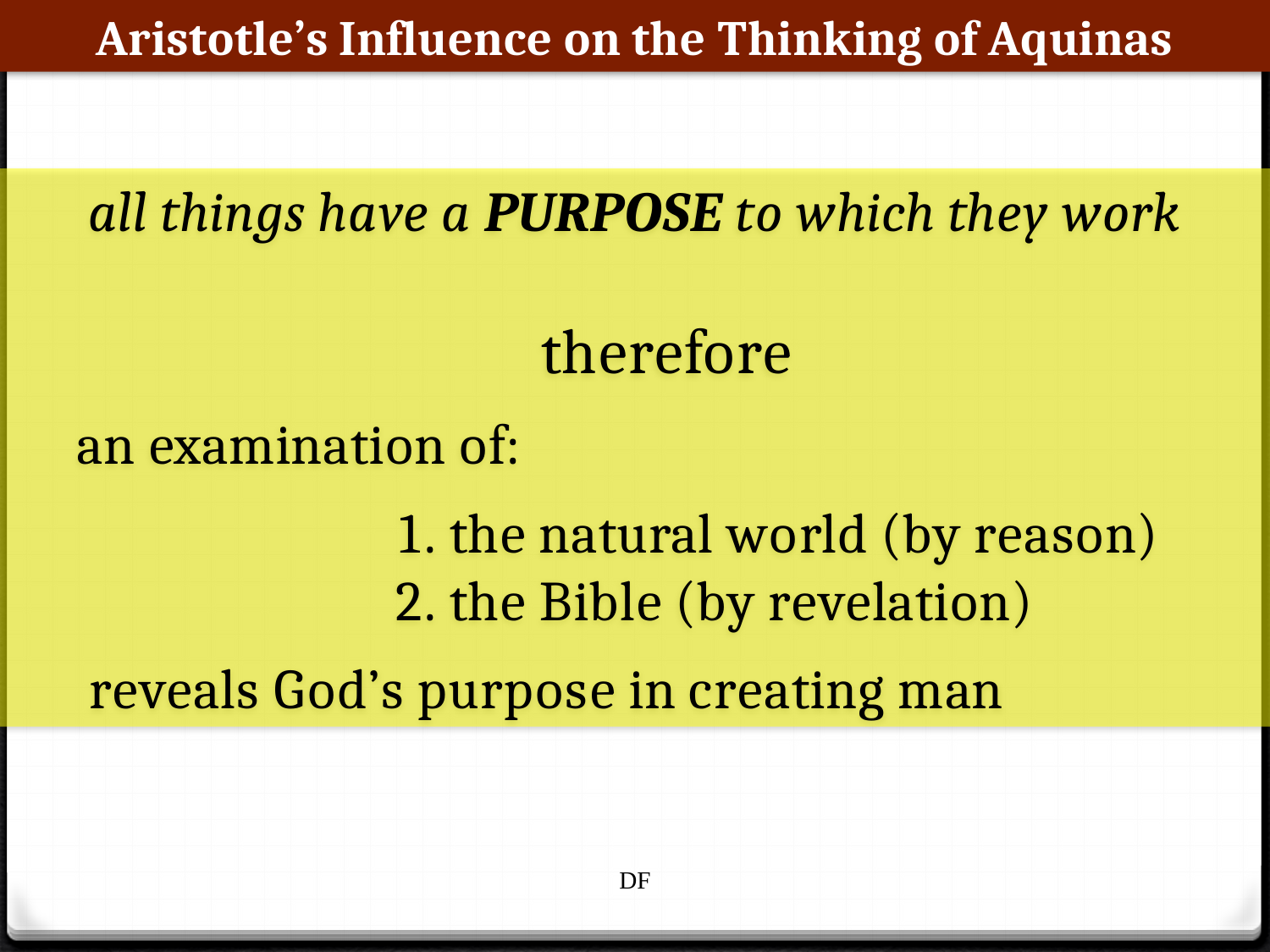

Aristotle’s Influence on the Thinking of Aquinas
 all things have a PURPOSE to which they work

therefore

an examination of:

1. the natural world (by reason)
2. the Bible (by revelation)

	 reveals God’s purpose in creating man
DF